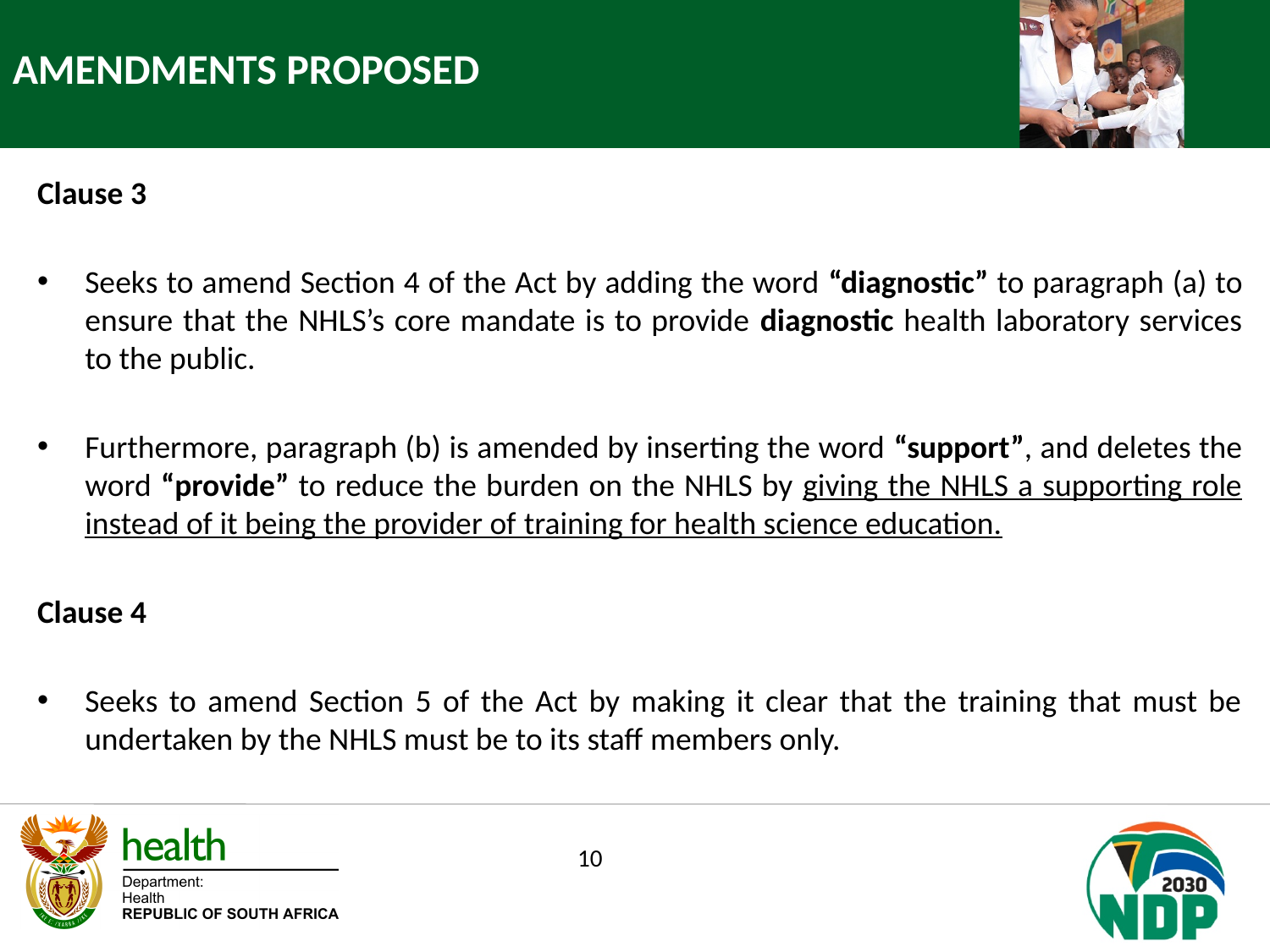

AMENDMENTS PROPOSED
Clause 3

Seeks to amend Section 4 of the Act by adding the word “diagnostic” to paragraph (a) to ensure that the NHLS’s core mandate is to provide diagnostic health laboratory services to the public.

Furthermore, paragraph (b) is amended by inserting the word “support”, and deletes the word “provide” to reduce the burden on the NHLS by giving the NHLS a supporting role instead of it being the provider of training for health science education.

Clause 4

Seeks to amend Section 5 of the Act by making it clear that the training that must be undertaken by the NHLS must be to its staff members only.

10